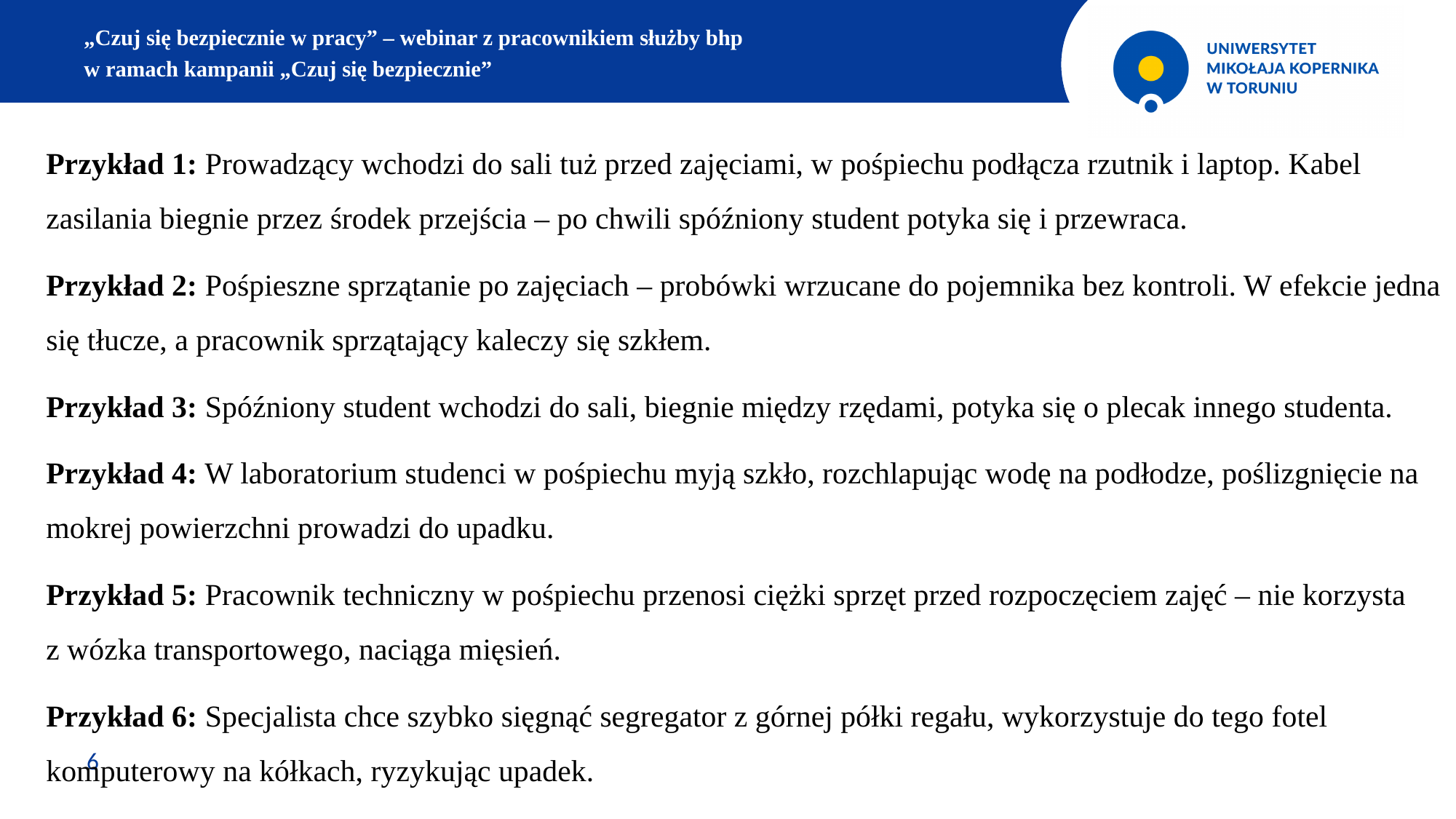

„Czuj się bezpiecznie w pracy” – webinar z pracownikiem służby bhp
w ramach kampanii „Czuj się bezpiecznie”
Przykład 1: Prowadzący wchodzi do sali tuż przed zajęciami, w pośpiechu podłącza rzutnik i laptop. Kabel zasilania biegnie przez środek przejścia – po chwili spóźniony student potyka się i przewraca.
Przykład 2: Pośpieszne sprzątanie po zajęciach – probówki wrzucane do pojemnika bez kontroli. W efekcie jedna się tłucze, a pracownik sprzątający kaleczy się szkłem.
Przykład 3: Spóźniony student wchodzi do sali, biegnie między rzędami, potyka się o plecak innego studenta.
Przykład 4: W laboratorium studenci w pośpiechu myją szkło, rozchlapując wodę na podłodze, poślizgnięcie na mokrej powierzchni prowadzi do upadku.
Przykład 5: Pracownik techniczny w pośpiechu przenosi ciężki sprzęt przed rozpoczęciem zajęć – nie korzysta
z wózka transportowego, naciąga mięsień.
Przykład 6: Specjalista chce szybko sięgnąć segregator z górnej półki regału, wykorzystuje do tego fotel komputerowy na kółkach, ryzykując upadek.